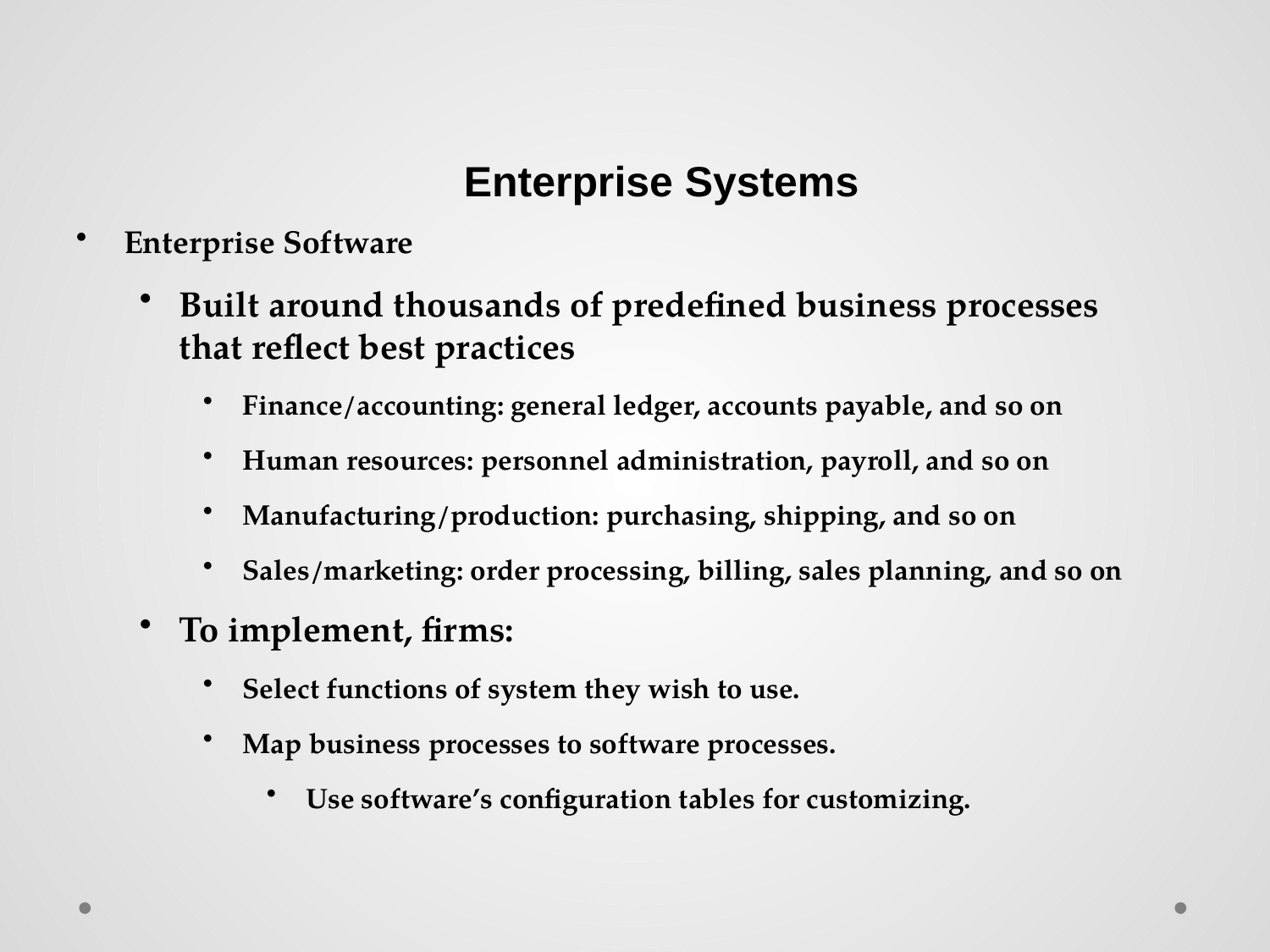

Enterprise Systems
Enterprise Software
Built around thousands of predefined business processes that reflect best practices
Finance/accounting: general ledger, accounts payable, and so on
Human resources: personnel administration, payroll, and so on
Manufacturing/production: purchasing, shipping, and so on
Sales/marketing: order processing, billing, sales planning, and so on
To implement, firms:
Select functions of system they wish to use.
Map business processes to software processes.
Use software’s configuration tables for customizing.